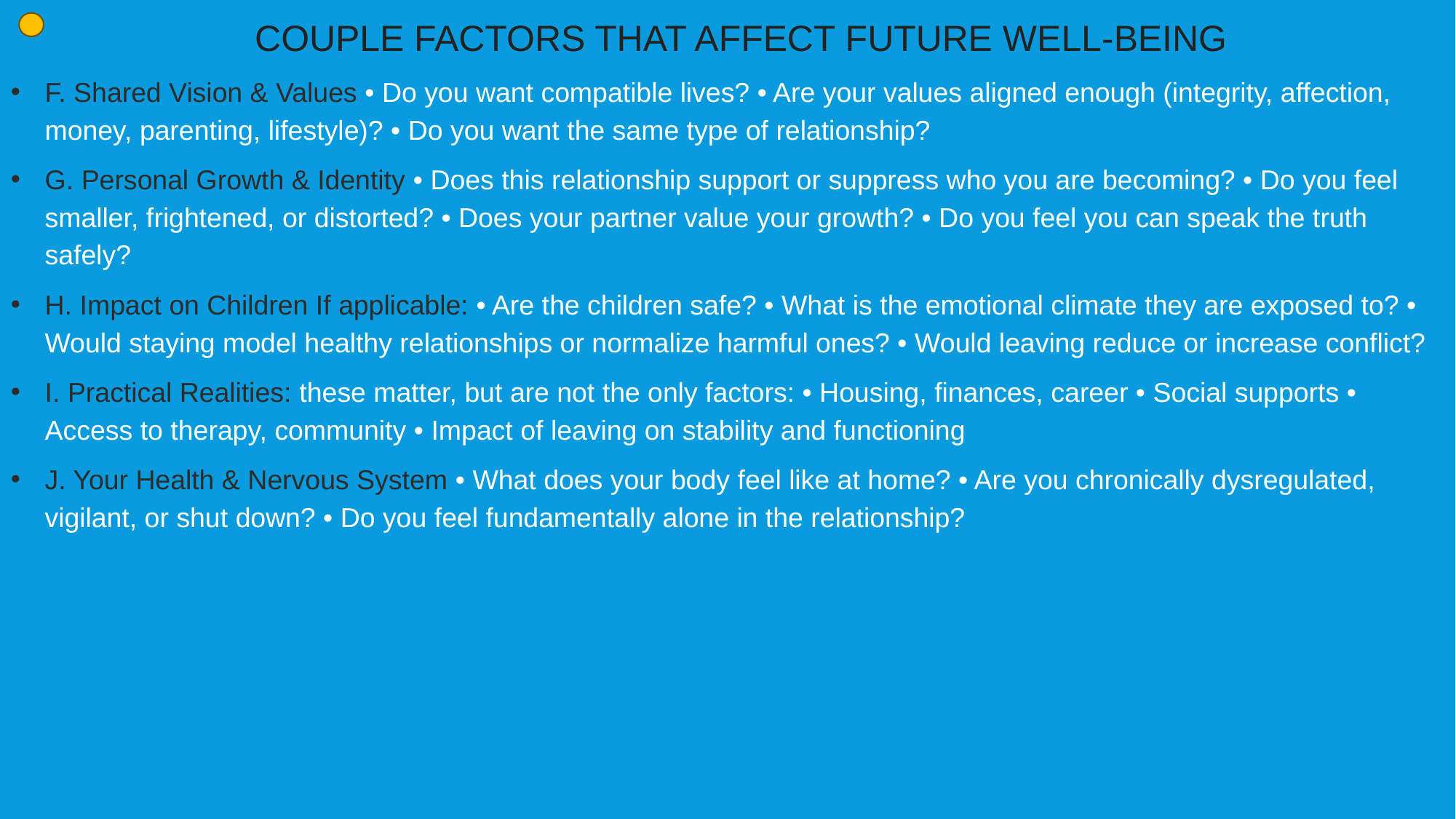

COUPLE FACTORS THAT AFFECT FUTURE WELL-BEING

F. Shared Vision & Values • Do you want compatible lives? • Are your values aligned enough (integrity, affection, money, parenting, lifestyle)? • Do you want the same type of relationship?
G. Personal Growth & Identity • Does this relationship support or suppress who you are becoming? • Do you feel smaller, frightened, or distorted? • Does your partner value your growth? • Do you feel you can speak the truth safely?
H. Impact on Children If applicable: • Are the children safe? • What is the emotional climate they are exposed to? • Would staying model healthy relationships or normalize harmful ones? • Would leaving reduce or increase conflict?
I. Practical Realities: these matter, but are not the only factors: • Housing, finances, career • Social supports • Access to therapy, community • Impact of leaving on stability and functioning
J. Your Health & Nervous System • What does your body feel like at home? • Are you chronically dysregulated, vigilant, or shut down? • Do you feel fundamentally alone in the relationship?